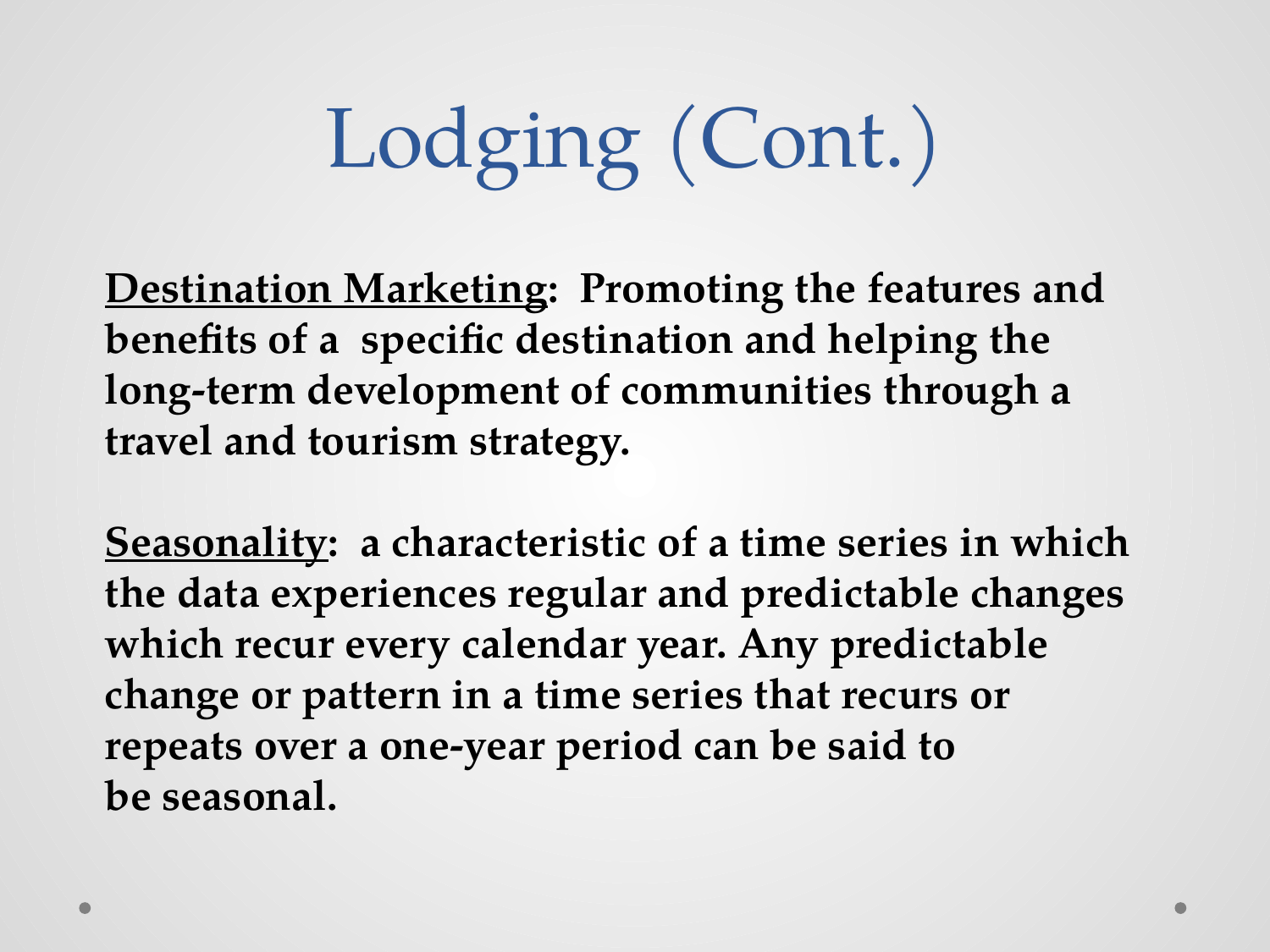

# Lodging (Cont.)
Destination Marketing:  Promoting the features and benefits of a  specific destination and helping the long-term development of communities through a travel and tourism strategy.

Seasonality:  a characteristic of a time series in which the data experiences regular and predictable changes which recur every calendar year. Any predictable change or pattern in a time series that recurs or repeats over a one-year period can be said to be seasonal.